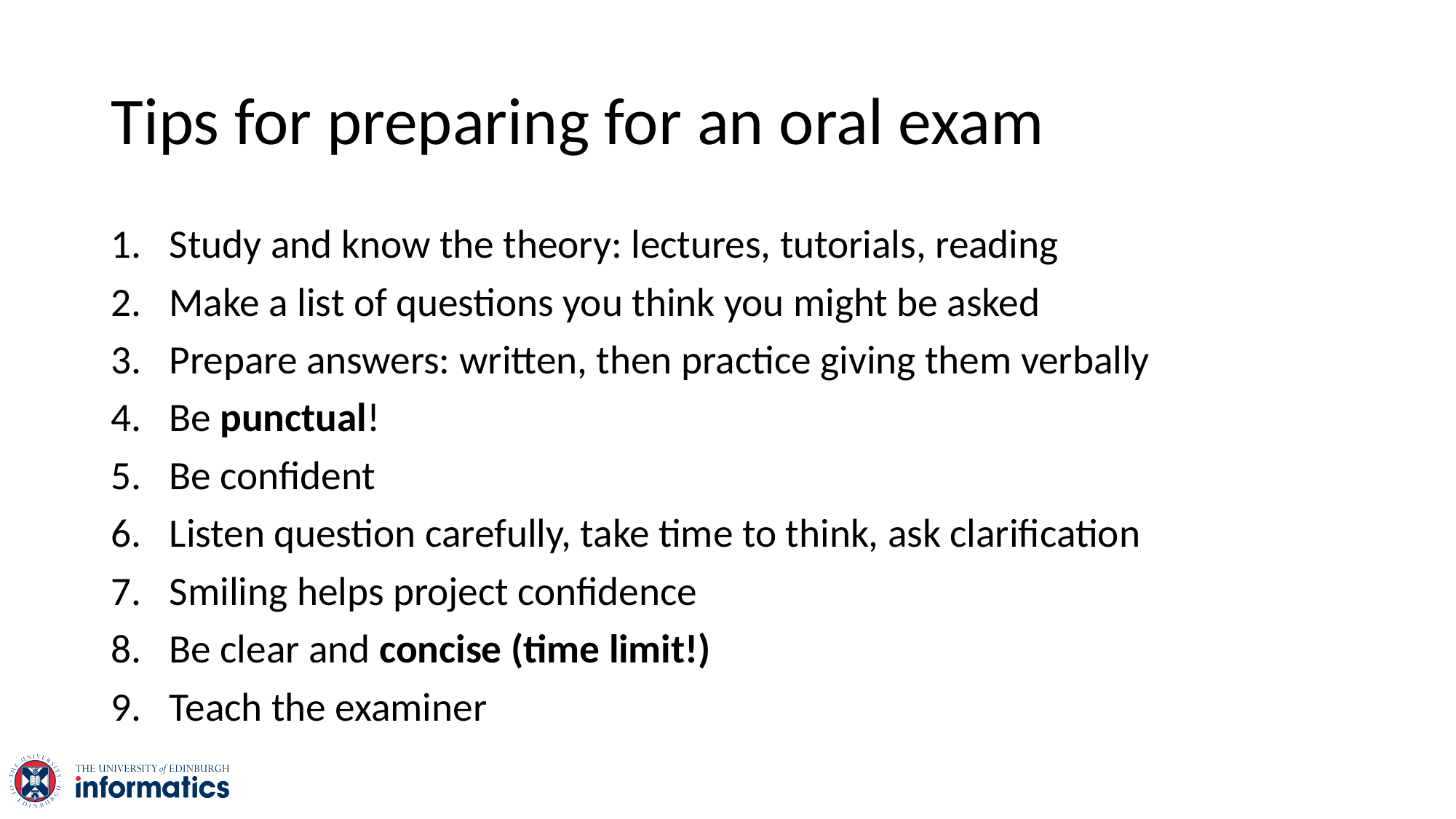

# Tips for preparing for an oral exam
Study and know the theory: lectures, tutorials, reading
Make a list of questions you think you might be asked
Prepare answers: written, then practice giving them verbally
Be punctual!
Be confident
Listen question carefully, take time to think, ask clarification
Smiling helps project confidence
Be clear and concise (time limit!)
Teach the examiner